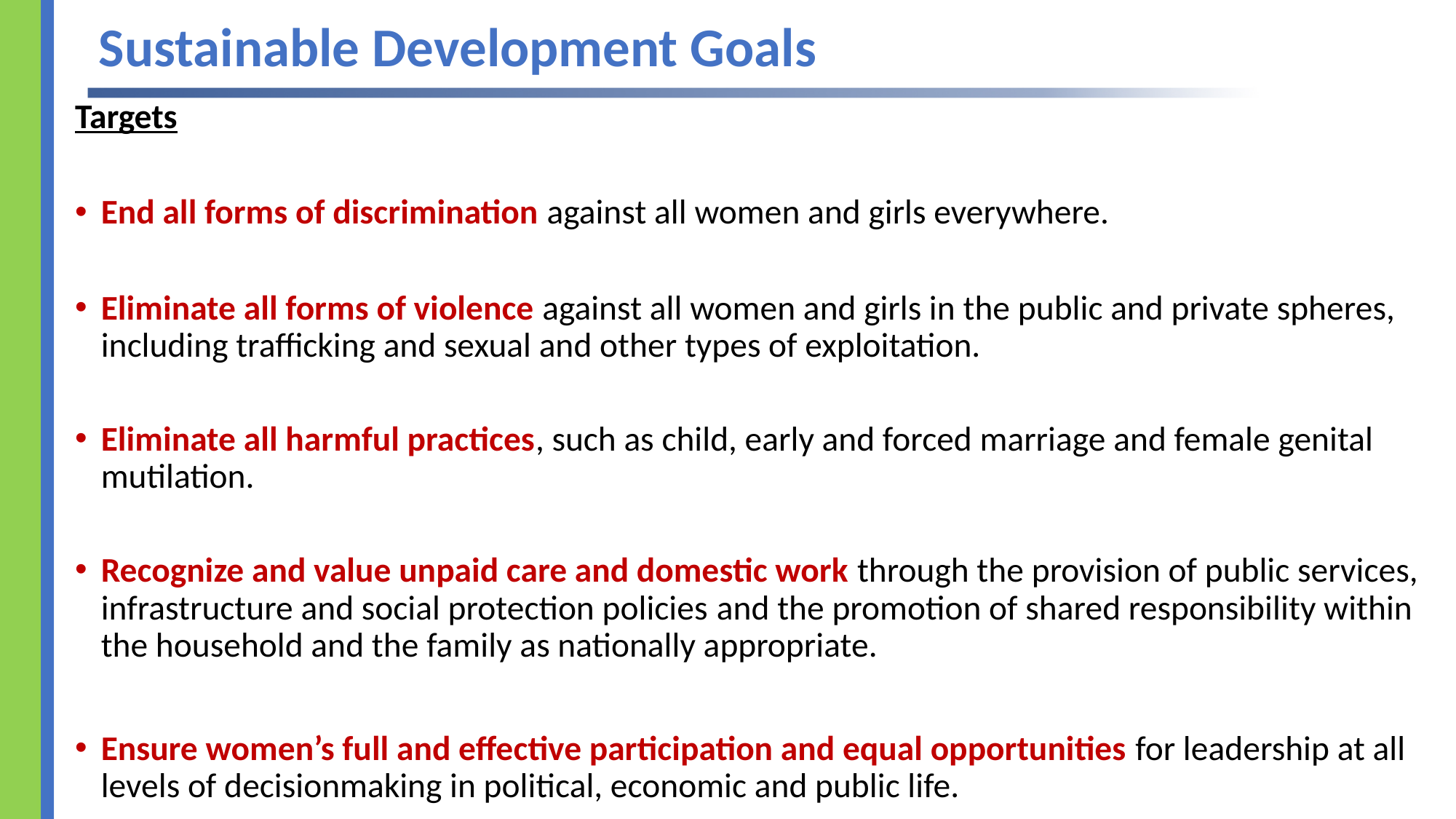

# Sustainable Development Goals
Targets

End all forms of discrimination against all women and girls everywhere.

Eliminate all forms of violence against all women and girls in the public and private spheres, including trafficking and sexual and other types of exploitation.

Eliminate all harmful practices, such as child, early and forced marriage and female genital mutilation.

Recognize and value unpaid care and domestic work through the provision of public services, infrastructure and social protection policies and the promotion of shared responsibility within the household and the family as nationally appropriate.

Ensure women’s full and effective participation and equal opportunities for leadership at all levels of decisionmaking in political, economic and public life.